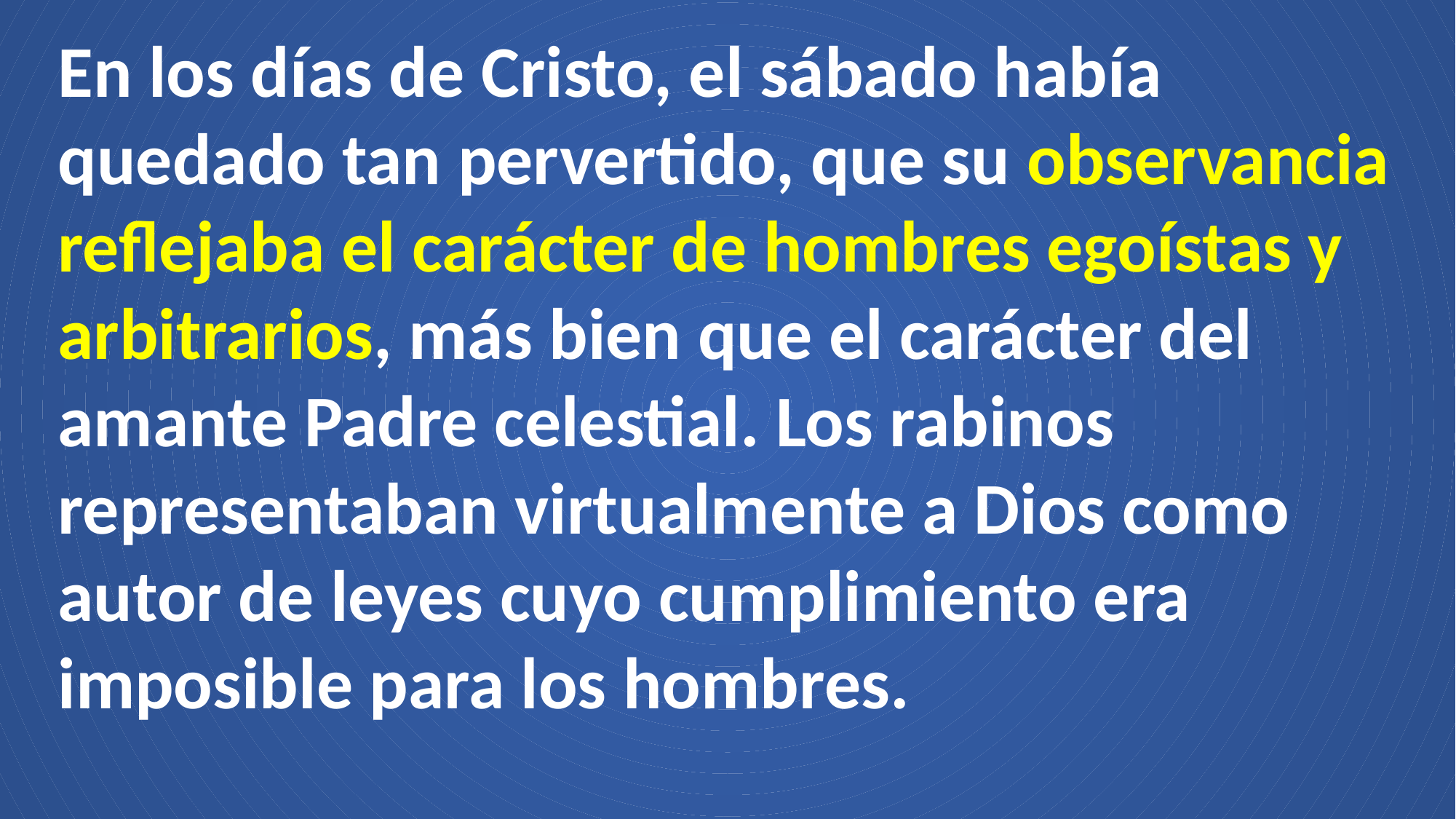

En los días de Cristo, el sábado había quedado tan pervertido, que su observancia reflejaba el carácter de hombres egoístas y arbitrarios, más bien que el carácter del amante Padre celestial. Los rabinos representaban virtualmente a Dios como autor de leyes cuyo cumplimiento era imposible para los hombres.